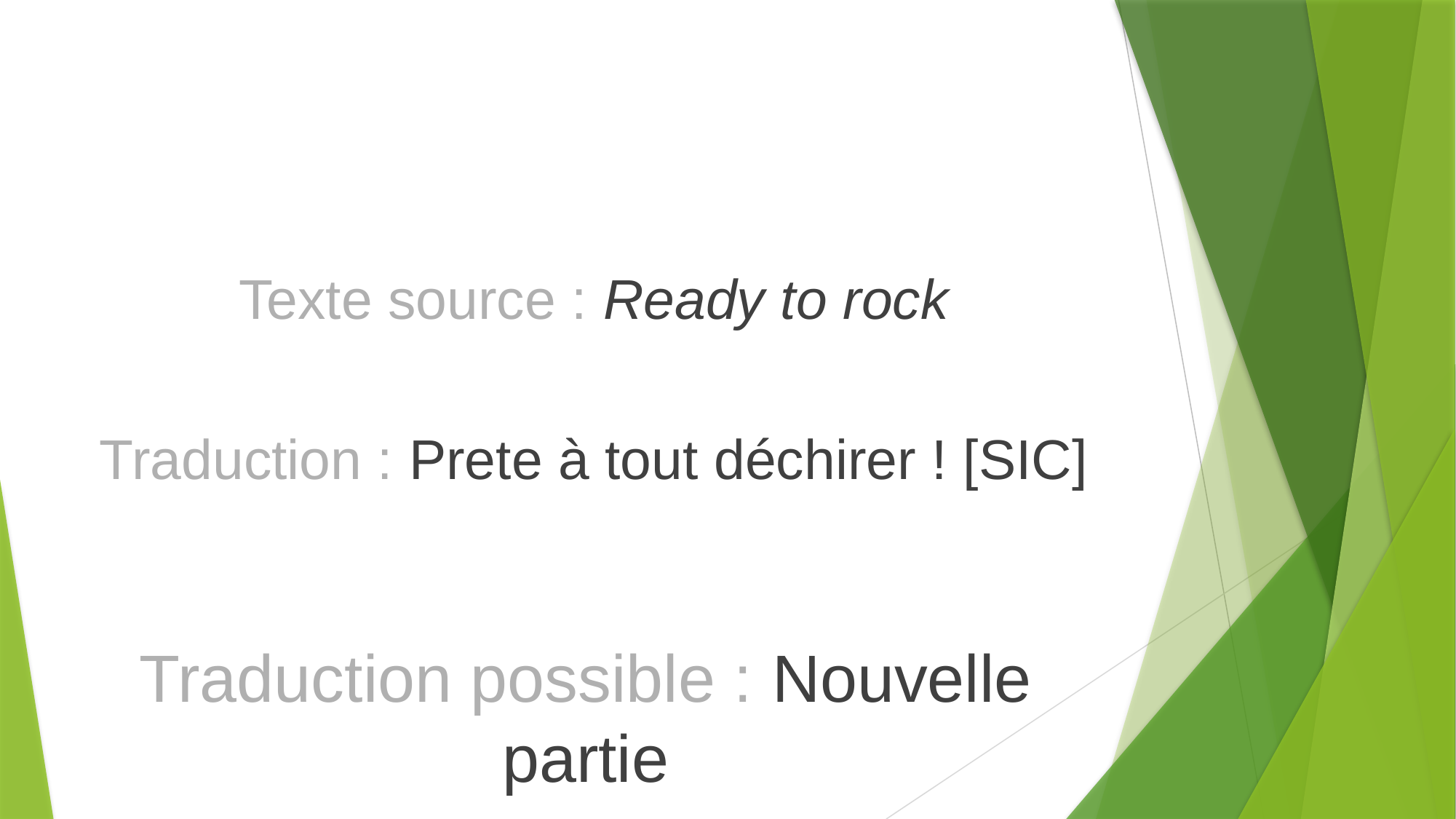

#
Texte source : Ready to rock

Traduction : Prete à tout déchirer ! [SIC]

Traduction possible : Nouvelle partie